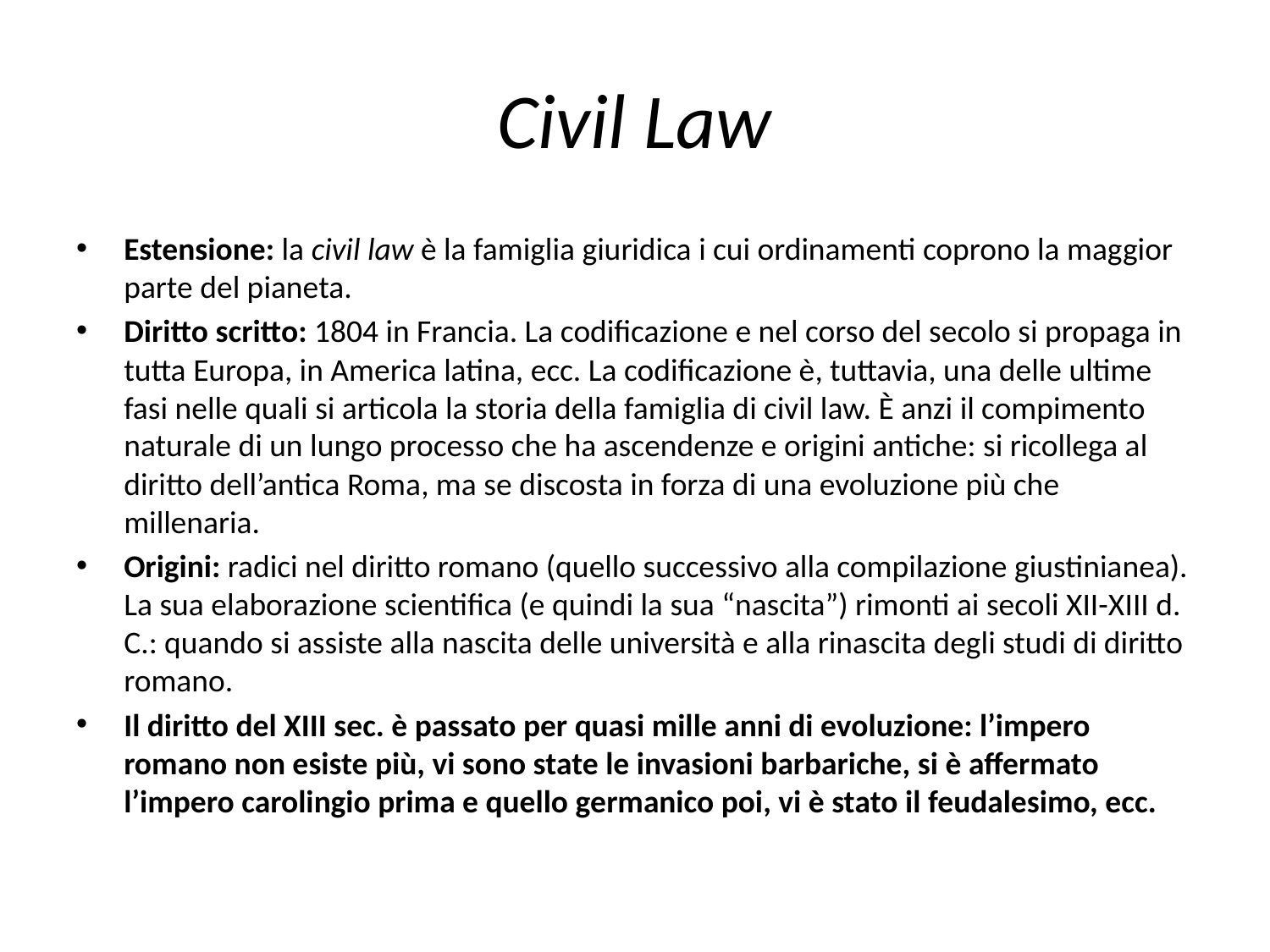

# Civil Law
Estensione: la civil law è la famiglia giuridica i cui ordinamenti coprono la maggior parte del pianeta.
Diritto scritto: 1804 in Francia. La codificazione e nel corso del secolo si propaga in tutta Europa, in America latina, ecc. La codificazione è, tuttavia, una delle ultime fasi nelle quali si articola la storia della famiglia di civil law. È anzi il compimento naturale di un lungo processo che ha ascendenze e origini antiche: si ricollega al diritto dell’antica Roma, ma se discosta in forza di una evoluzione più che millenaria.
Origini: radici nel diritto romano (quello successivo alla compilazione giustinianea). La sua elaborazione scientifica (e quindi la sua “nascita”) rimonti ai secoli XII-XIII d. C.: quando si assiste alla nascita delle università e alla rinascita degli studi di diritto romano.
Il diritto del XIII sec. è passato per quasi mille anni di evoluzione: l’impero romano non esiste più, vi sono state le invasioni barbariche, si è affermato l’impero carolingio prima e quello germanico poi, vi è stato il feudalesimo, ecc.